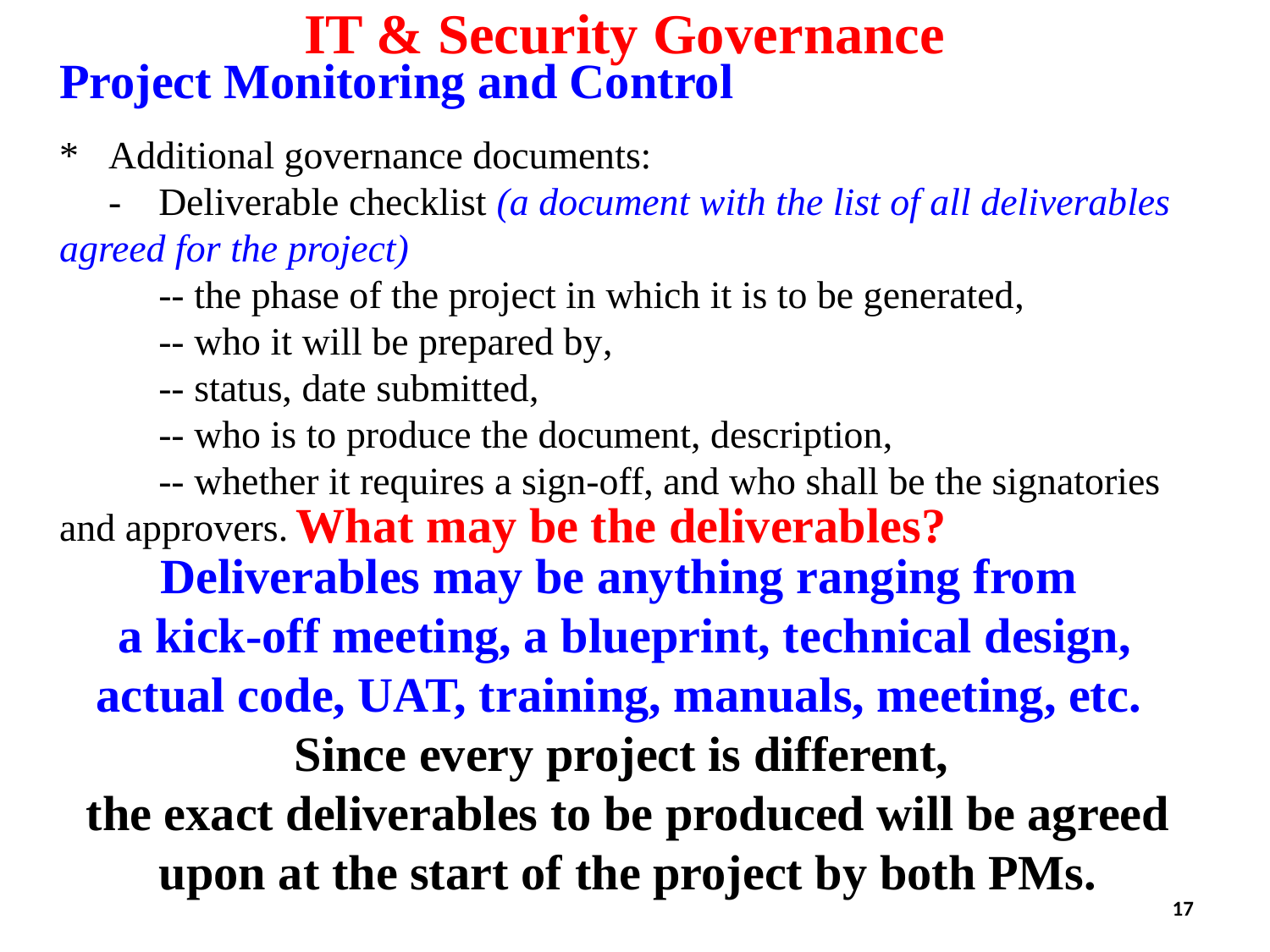

IT & Security Governance
Project Monitoring and Control

*	Additional governance documents:
	-	Deliverable checklist (a document with the list of all deliverables agreed for the project)
		-- the phase of the project in which it is to be generated,
		-- who it will be prepared by,
		-- status, date submitted,
		-- who is to produce the document, description,
		-- whether it requires a sign-off, and who shall be the signatories and approvers.
What may be the deliverables?
Deliverables may be anything ranging from
a kick-off meeting, a blueprint, technical design,
actual code, UAT, training, manuals, meeting, etc.
Since every project is different,
the exact deliverables to be produced will be agreed upon at the start of the project by both PMs.
17